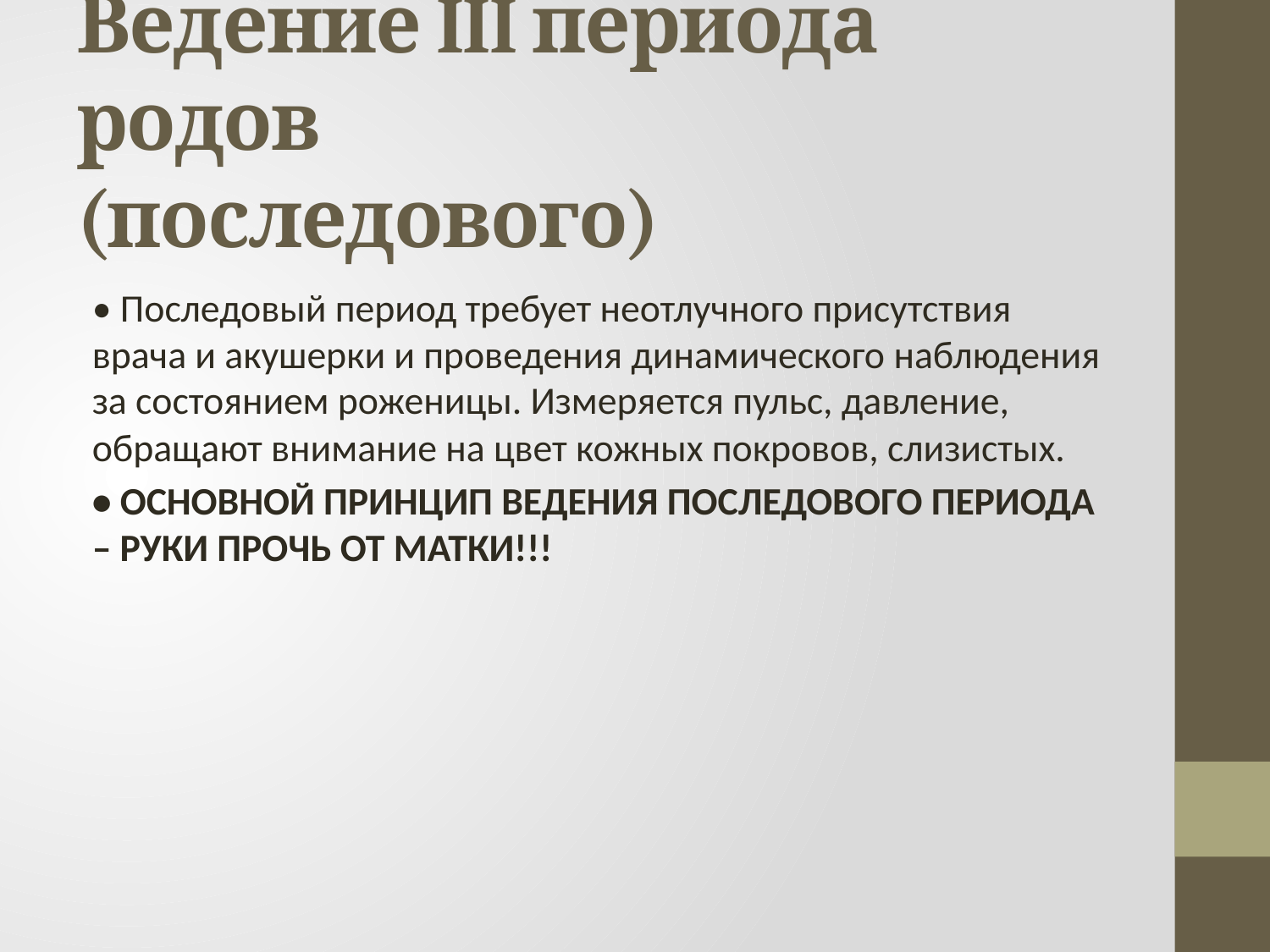

# Ведение III периода родов (последового)

• Последовый период требует неотлучного присутствия врача и акушерки и проведения динамического наблюдения за состоянием роженицы. Измеряется пульс, давление, обращают внимание на цвет кожных покровов, слизистых.
• ОСНОВНОЙ ПРИНЦИП ВЕДЕНИЯ ПОСЛЕДОВОГО ПЕРИОДА – РУКИ ПРОЧЬ ОТ МАТКИ!!!